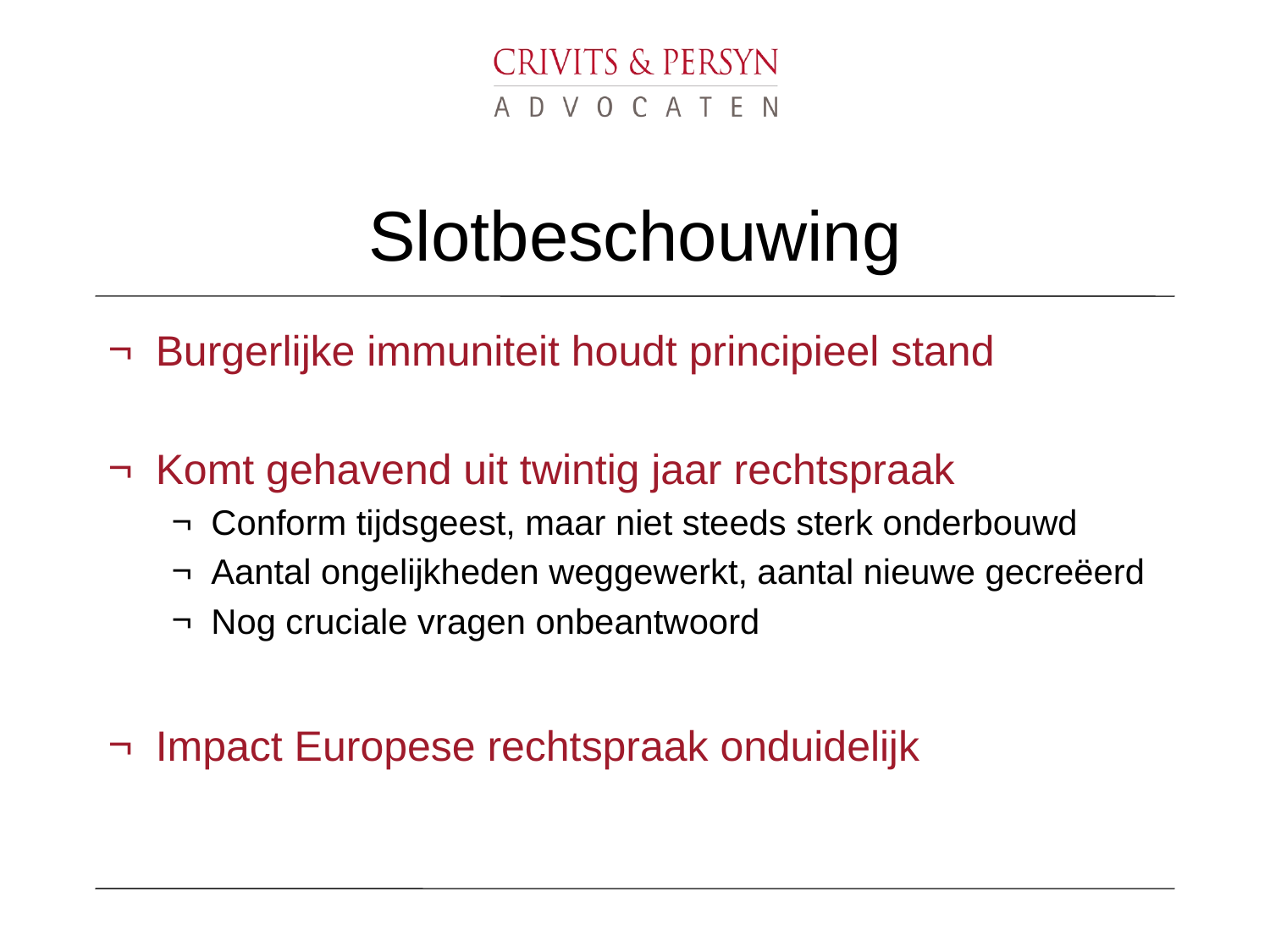

# Slotbeschouwing
Burgerlijke immuniteit houdt principieel stand

Komt gehavend uit twintig jaar rechtspraak
Conform tijdsgeest, maar niet steeds sterk onderbouwd
Aantal ongelijkheden weggewerkt, aantal nieuwe gecreëerd
Nog cruciale vragen onbeantwoord

Impact Europese rechtspraak onduidelijk